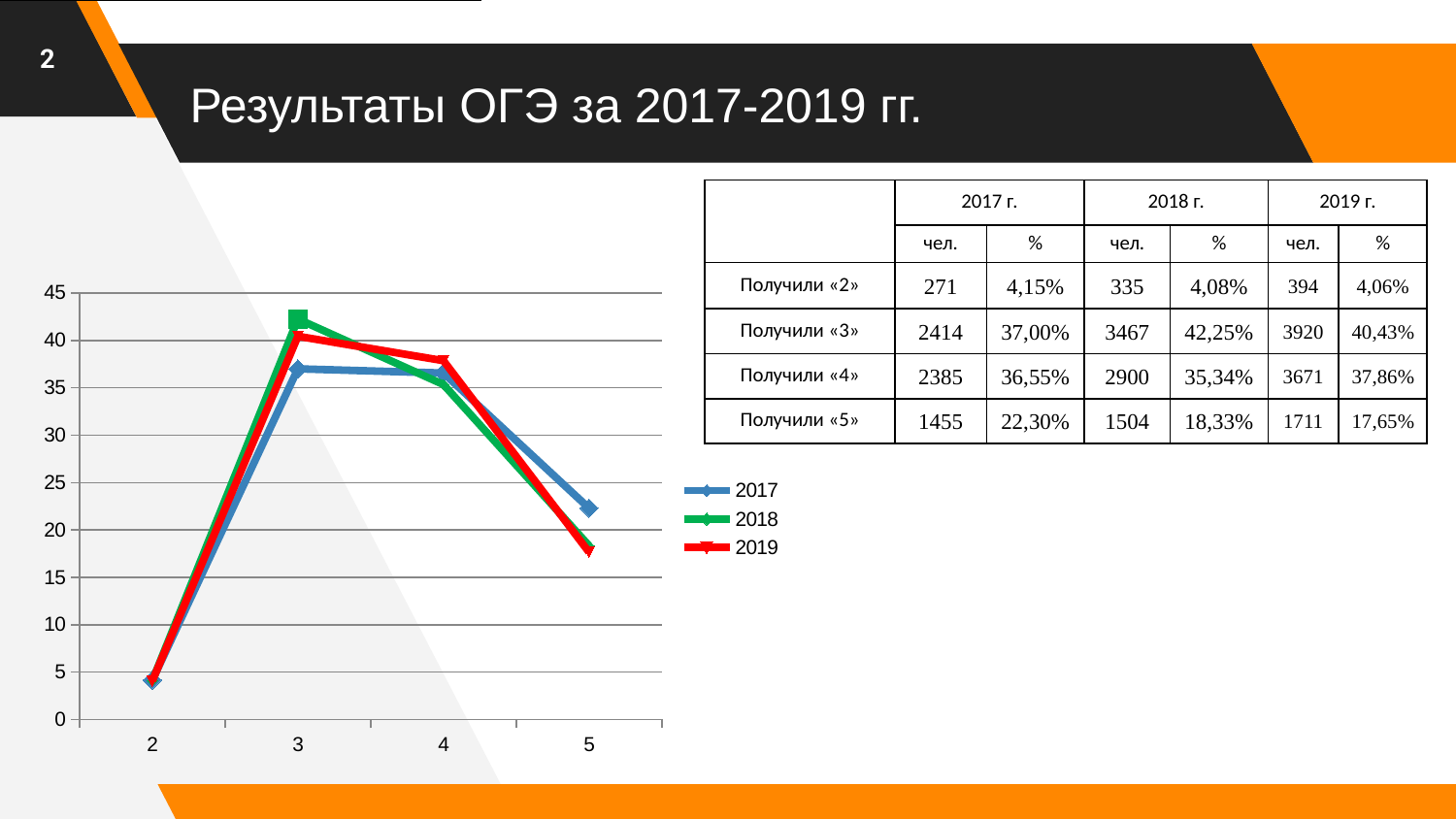

2

# Результаты ОГЭ за 2017-2019 гг.
|  | 2017 г. |  | 2018 г. |  | 2019 г. |  |
| --- | --- | --- | --- | --- | --- | --- |
|  | чел. | % | чел. | % | чел. | % |
| Получили «2» | 271 | 4,15% | 335 | 4,08% | 394 | 4,06% |
| Получили «3» | 2414 | 37,00% | 3467 | 42,25% | 3920 | 40,43% |
| Получили «4» | 2385 | 36,55% | 2900 | 35,34% | 3671 | 37,86% |
| Получили «5» | 1455 | 22,30% | 1504 | 18,33% | 1711 | 17,65% |

### Chart

| Category | 2017 | 2018 | 2019 |
|---|---|---|---|
| 2 | 4.1499999999999995 | 4.08 | 4.06 |
| 3 | 37.0 | 42.25 | 40.43 |
| 4 | 36.550000000000004 | 35.339999999999996 | 37.86 |
| 5 | 22.3 | 18.329999999999995 | 17.65 |